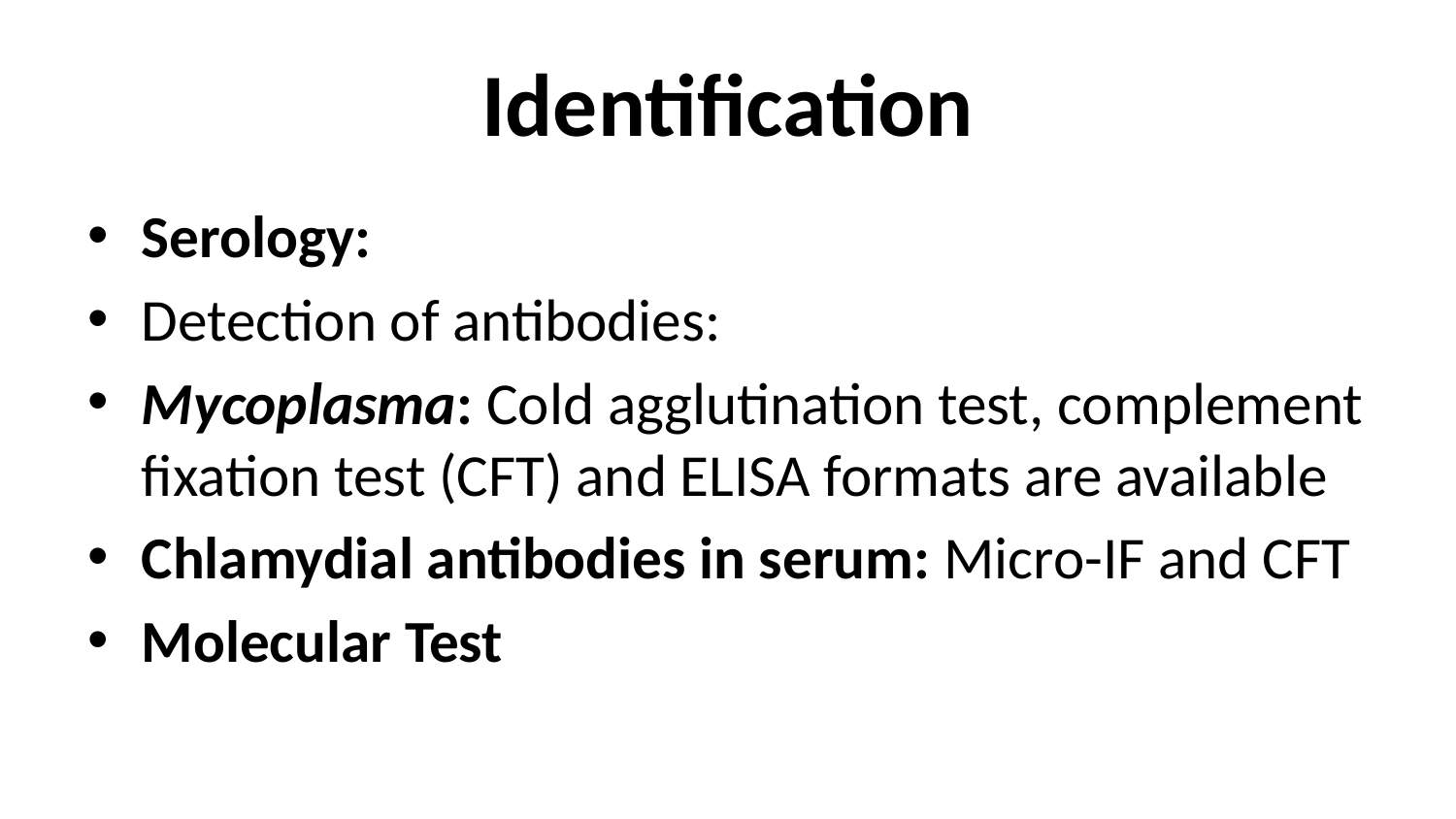

# Identification
Serology:
Detection of antibodies:
Mycoplasma: Cold agglutination test, complement fixation test (CFT) and ELISA formats are available
Chlamydial antibodies in serum: Micro-IF and CFT
Molecular Test